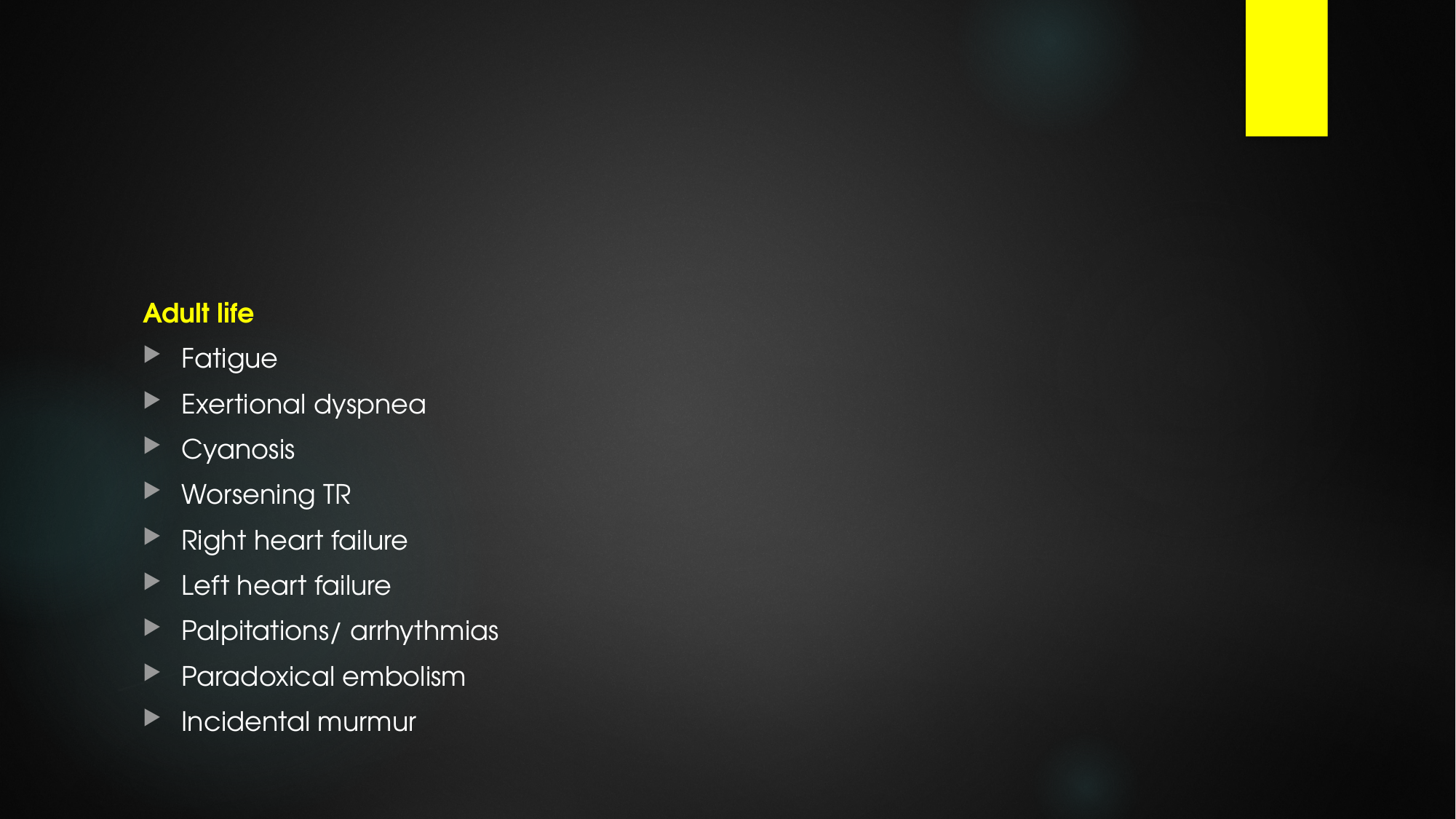

#

Adult life
Fatigue
Exertional dyspnea
Cyanosis
Worsening TR
Right heart failure
Left heart failure
Palpitations/ arrhythmias
Paradoxical embolism
Incidental murmur